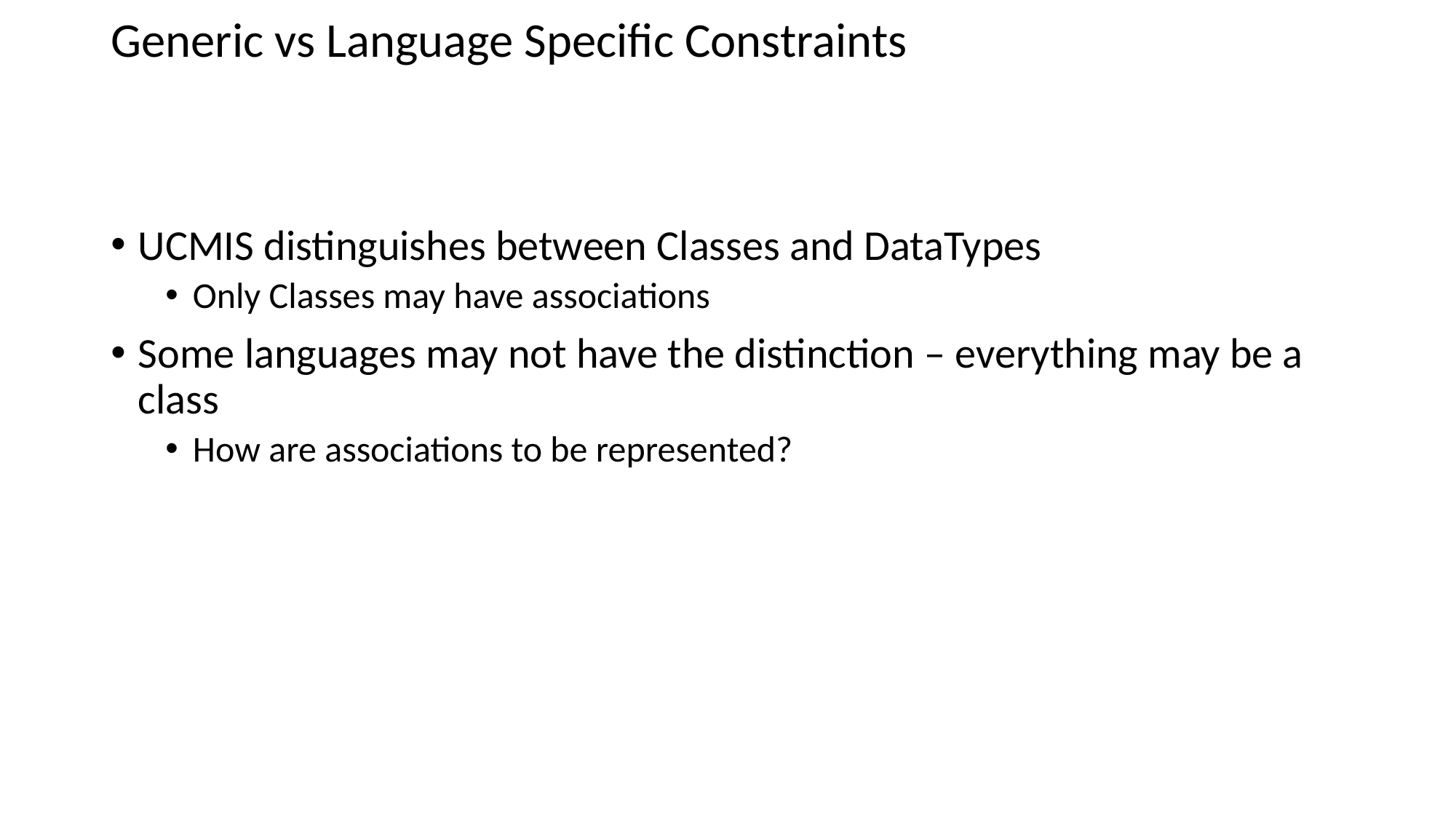

# Generic vs Language Specific Constraints
UCMIS distinguishes between Classes and DataTypes
Only Classes may have associations
Some languages may not have the distinction – everything may be a class
How are associations to be represented?